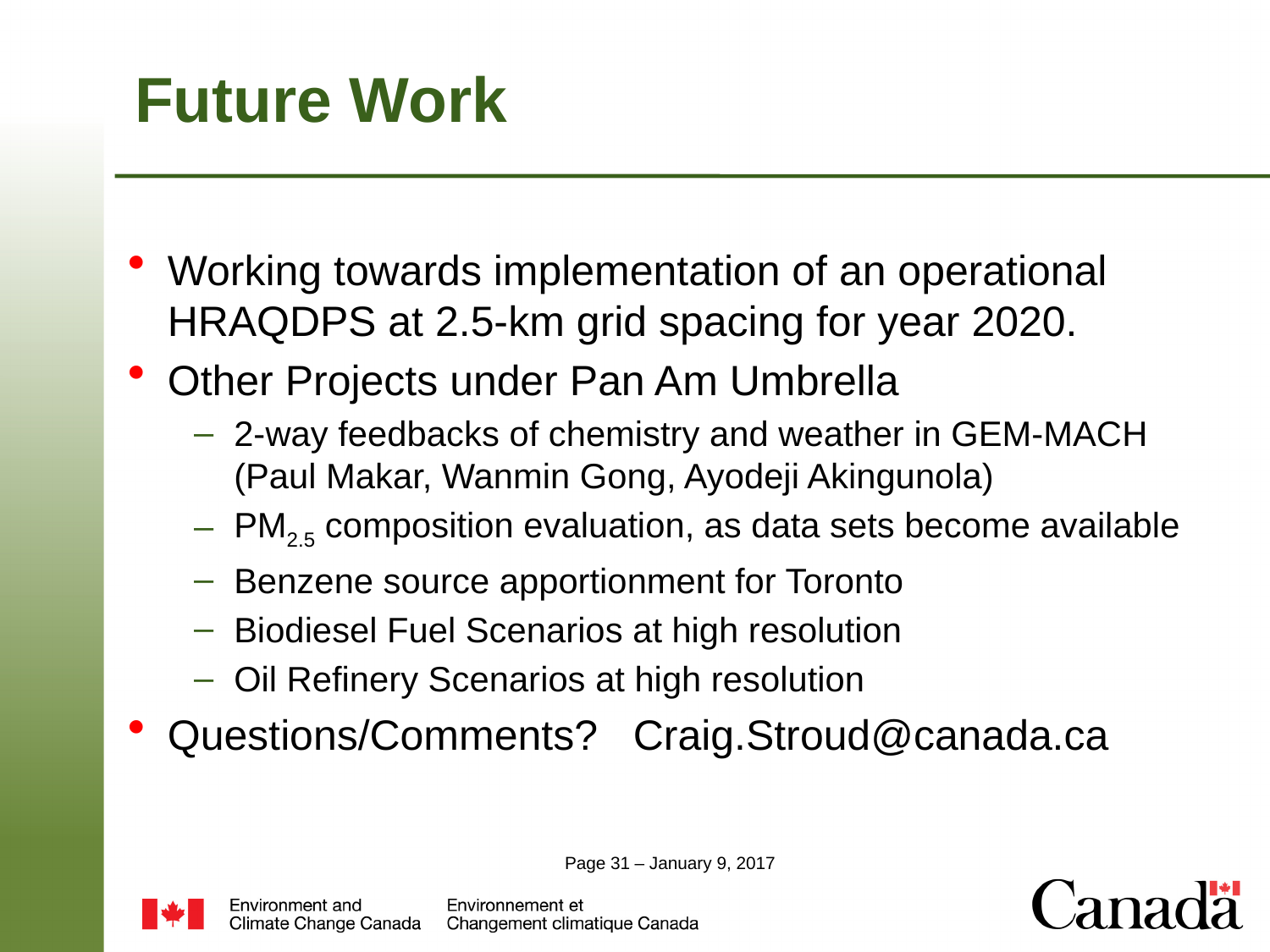

# Future Work

Working towards implementation of an operational HRAQDPS at 2.5-km grid spacing for year 2020.
Other Projects under Pan Am Umbrella
2-way feedbacks of chemistry and weather in GEM-MACH (Paul Makar, Wanmin Gong, Ayodeji Akingunola)
PM2.5 composition evaluation, as data sets become available
Benzene source apportionment for Toronto
Biodiesel Fuel Scenarios at high resolution
Oil Refinery Scenarios at high resolution
Questions/Comments?   Craig.Stroud@canada.ca